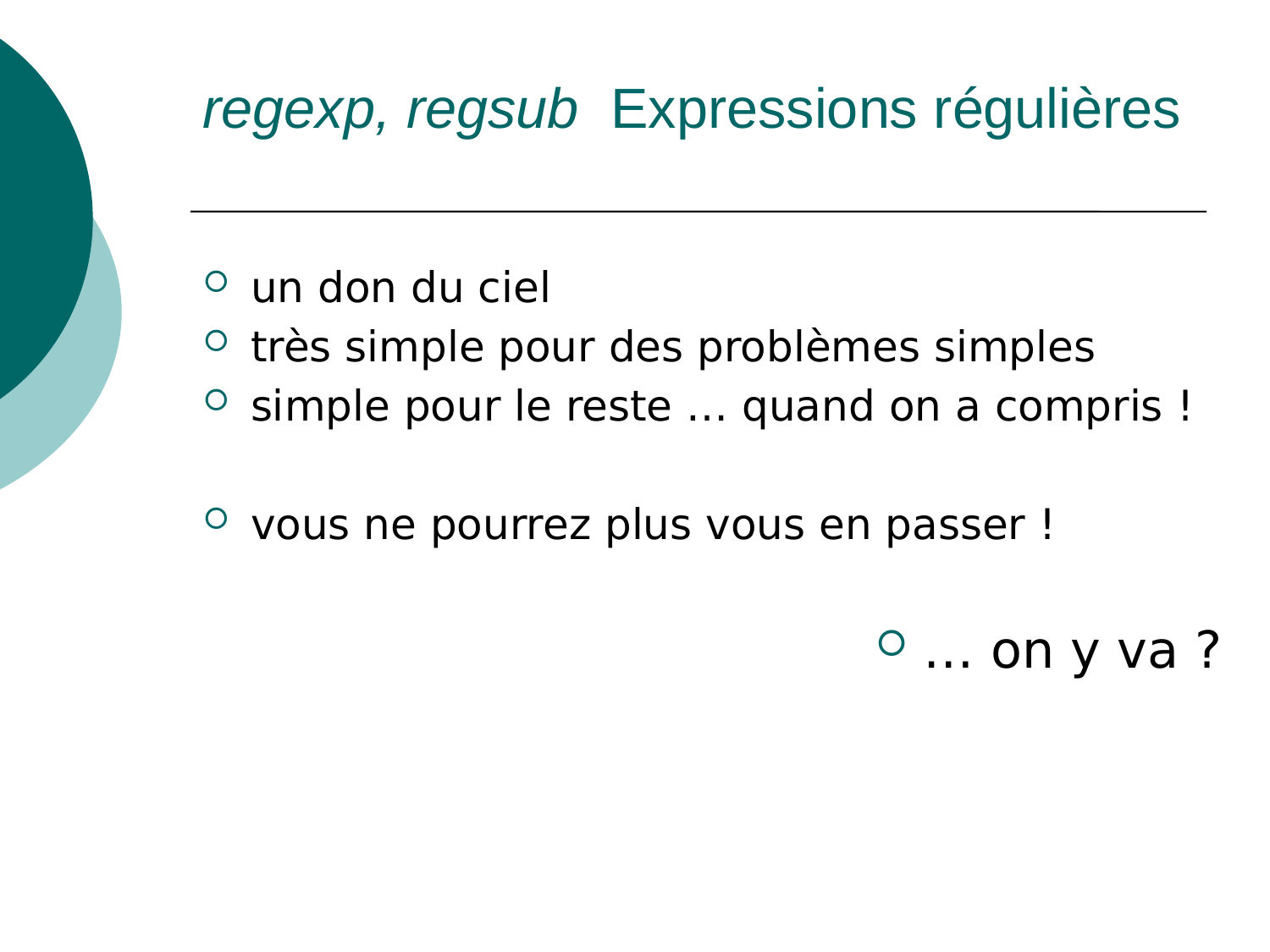

# regexp, regsub  Expressions régulières
un don du ciel
très simple pour des problèmes simples
simple pour le reste … quand on a compris !

vous ne pourrez plus vous en passer !

… on y va ?